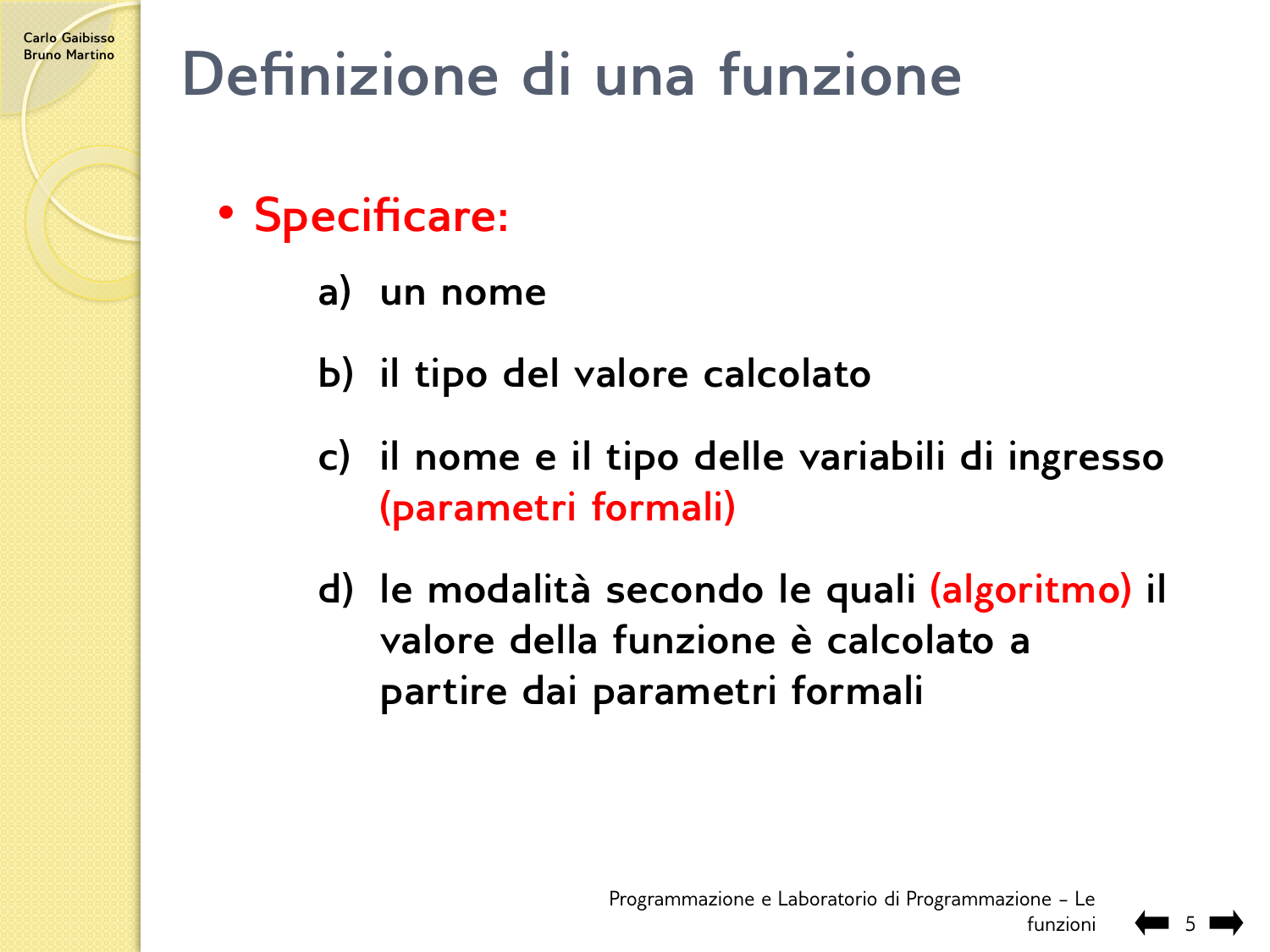

# Definizione di una funzione
Specificare:
un nome
il tipo del valore calcolato
il nome e il tipo delle variabili di ingresso (parametri formali)
le modalità secondo le quali (algoritmo) il valore della funzione è calcolato a partire dai parametri formali
Programmazione e Laboratorio di Programmazione – Le funzioni
5